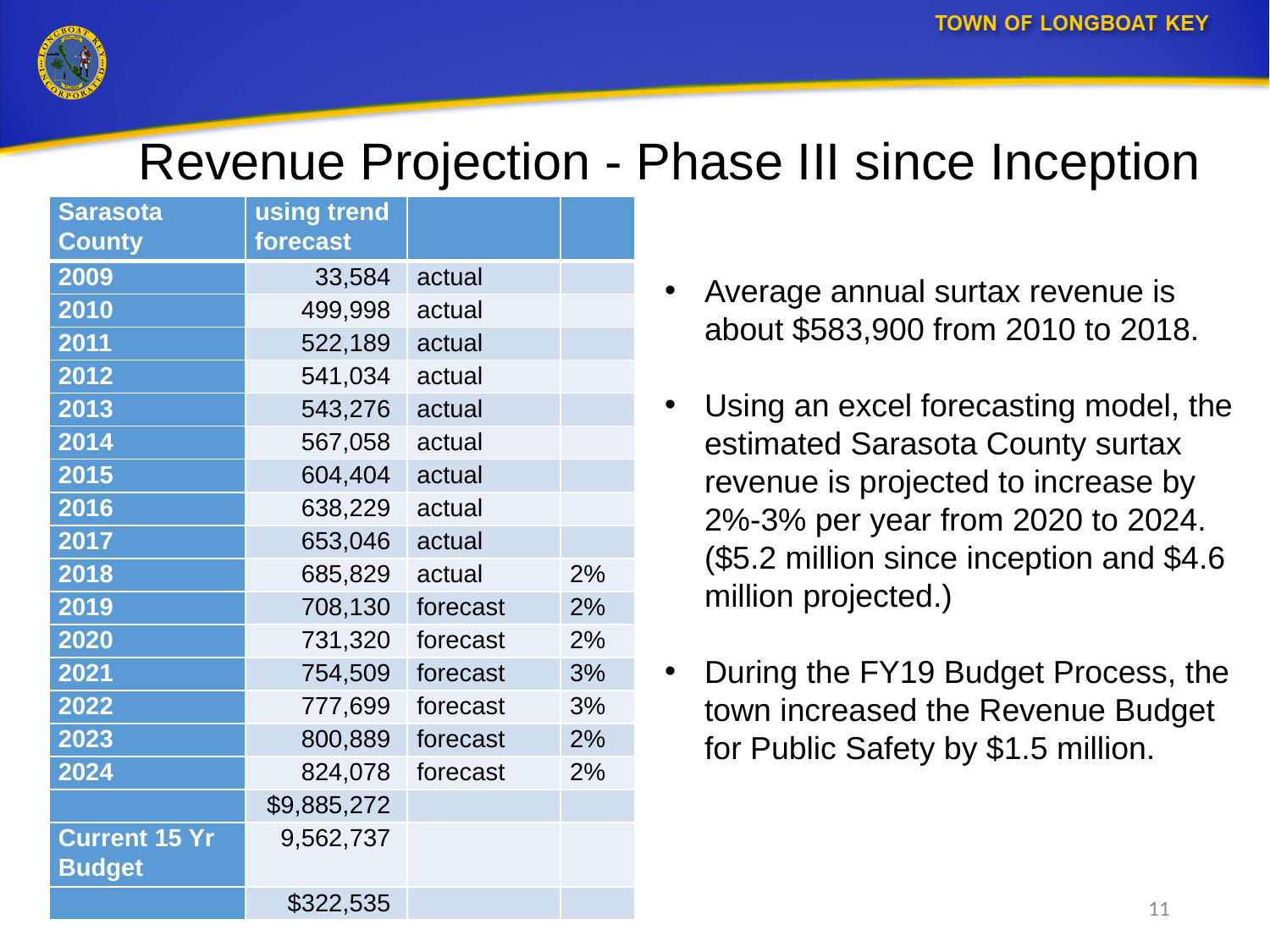

# Revenue Projection - Phase III since Inception
| Sarasota County | using trend forecast |  |  |
| --- | --- | --- | --- |
| 2009 | 33,584 | actual |  |
| 2010 | 499,998 | actual |  |
| 2011 | 522,189 | actual |  |
| 2012 | 541,034 | actual |  |
| 2013 | 543,276 | actual |  |
| 2014 | 567,058 | actual |  |
| 2015 | 604,404 | actual |  |
| 2016 | 638,229 | actual |  |
| 2017 | 653,046 | actual |  |
| 2018 | 685,829 | actual | 2% |
| 2019 | 708,130 | forecast | 2% |
| 2020 | 731,320 | forecast | 2% |
| 2021 | 754,509 | forecast | 3% |
| 2022 | 777,699 | forecast | 3% |
| 2023 | 800,889 | forecast | 2% |
| 2024 | 824,078 | forecast | 2% |
|  | $9,885,272 |  |  |
| Current 15 Yr Budget | 9,562,737 |  |  |
|  | $322,535 |  |  |
Average annual surtax revenue is about $583,900 from 2010 to 2018.

Using an excel forecasting model, the estimated Sarasota County surtax revenue is projected to increase by 2%-3% per year from 2020 to 2024. ($5.2 million since inception and $4.6 million projected.)

During the FY19 Budget Process, the town increased the Revenue Budget for Public Safety by $1.5 million.
11